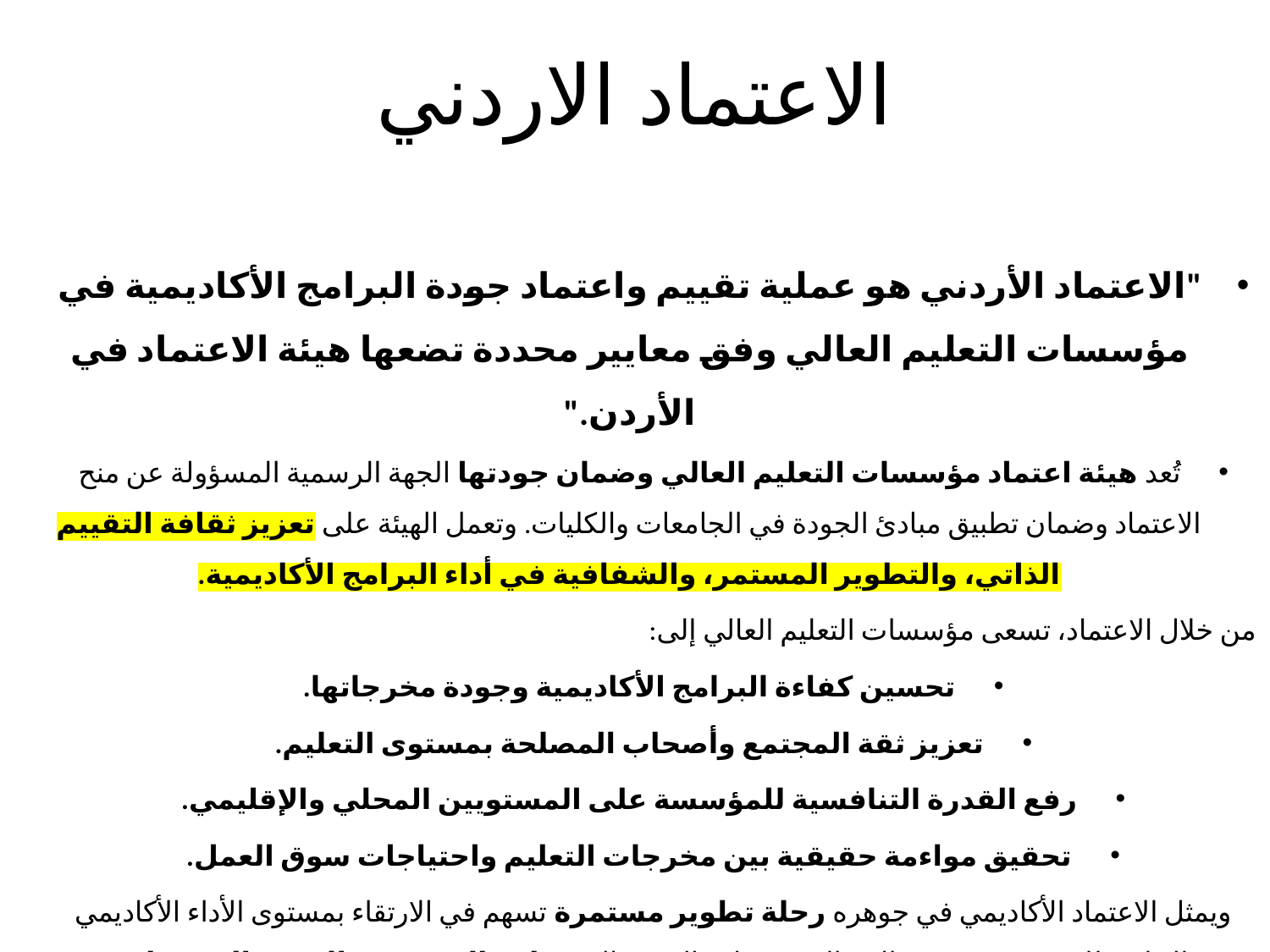

# الاعتماد الاردني
"الاعتماد الأردني هو عملية تقييم واعتماد جودة البرامج الأكاديمية في مؤسسات التعليم العالي وفق معايير محددة تضعها هيئة الاعتماد في الأردن."
تُعد هيئة اعتماد مؤسسات التعليم العالي وضمان جودتها الجهة الرسمية المسؤولة عن منح الاعتماد وضمان تطبيق مبادئ الجودة في الجامعات والكليات. وتعمل الهيئة على تعزيز ثقافة التقييم الذاتي، والتطوير المستمر، والشفافية في أداء البرامج الأكاديمية.
من خلال الاعتماد، تسعى مؤسسات التعليم العالي إلى:
تحسين كفاءة البرامج الأكاديمية وجودة مخرجاتها.
تعزيز ثقة المجتمع وأصحاب المصلحة بمستوى التعليم.
رفع القدرة التنافسية للمؤسسة على المستويين المحلي والإقليمي.
تحقيق مواءمة حقيقية بين مخرجات التعليم واحتياجات سوق العمل.
ويمثل الاعتماد الأكاديمي في جوهره رحلة تطوير مستمرة تسهم في الارتقاء بمستوى الأداء الأكاديمي والإداري للمؤسسة، وتدعم الانتقال من ثقافة التقييم إلى ثقافة التحسين والجودة المستدامة.